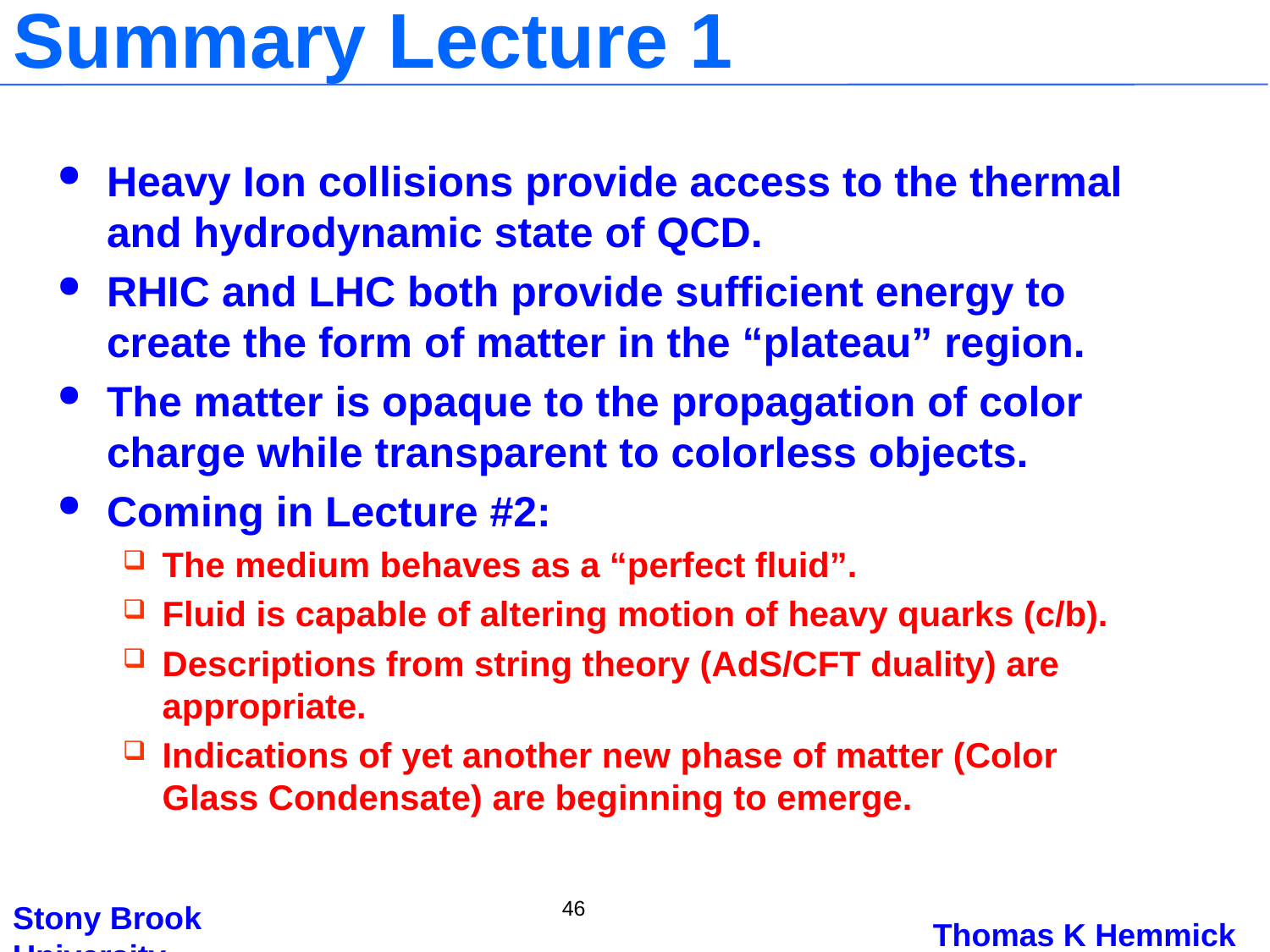

# Summary Lecture 1
Heavy Ion collisions provide access to the thermal and hydrodynamic state of QCD.
RHIC and LHC both provide sufficient energy to create the form of matter in the “plateau” region.
The matter is opaque to the propagation of color charge while transparent to colorless objects.
Coming in Lecture #2:
The medium behaves as a “perfect fluid”.
Fluid is capable of altering motion of heavy quarks (c/b).
Descriptions from string theory (AdS/CFT duality) are appropriate.
Indications of yet another new phase of matter (Color Glass Condensate) are beginning to emerge.
46
Thomas K Hemmick
Stony Brook University